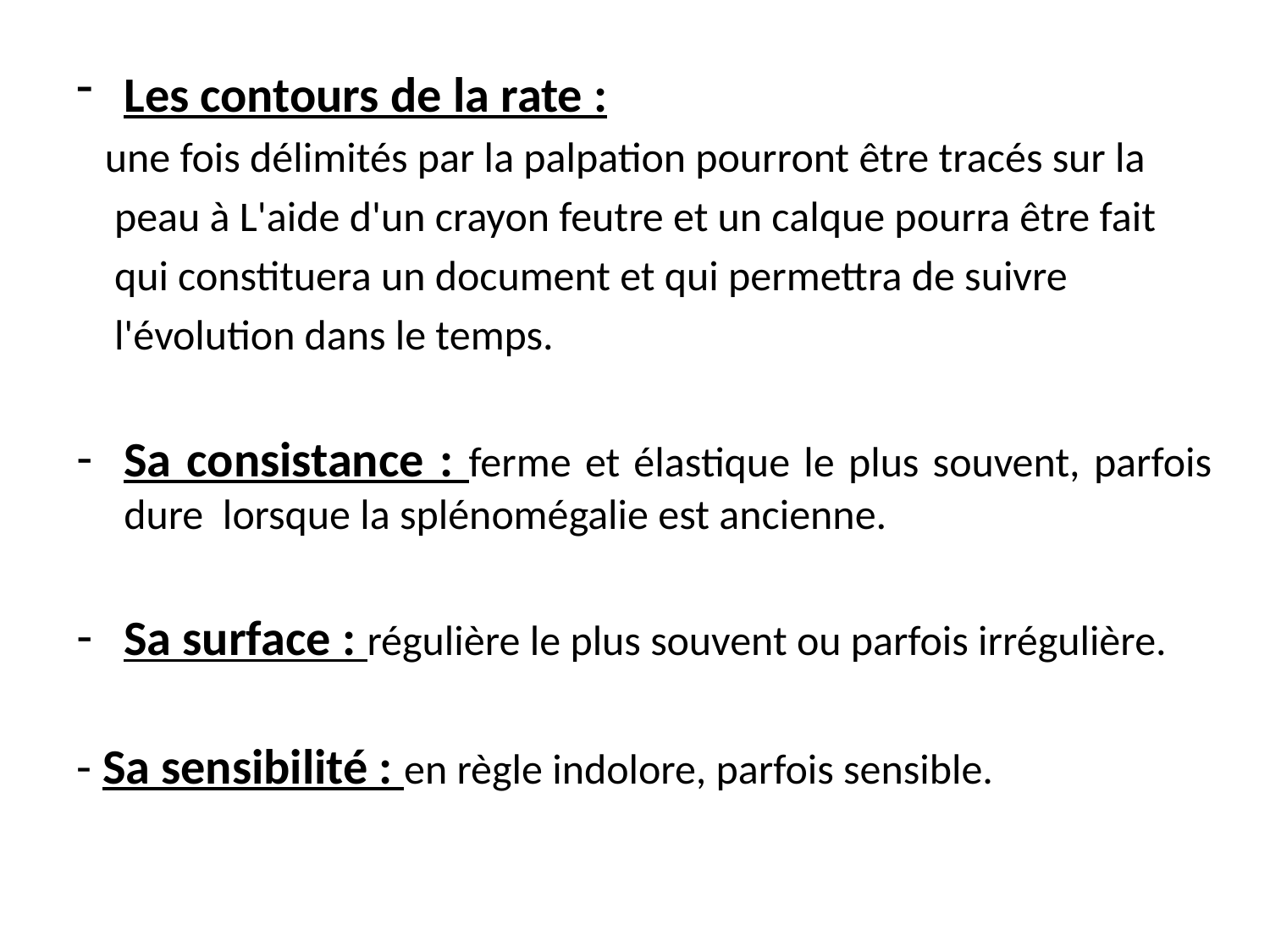

Les contours de la rate :
   une fois délimités par la palpation pourront être tracés sur la
    peau à L'aide d'un crayon feutre et un calque pourra être fait
    qui constituera un document et qui permettra de suivre
    l'évolution dans le temps.

Sa consistance : ferme et élastique le plus souvent, parfois dure  lorsque la splénomégalie est ancienne.

Sa surface : régulière le plus souvent ou parfois irrégulière.

- Sa sensibilité : en règle indolore, parfois sensible.